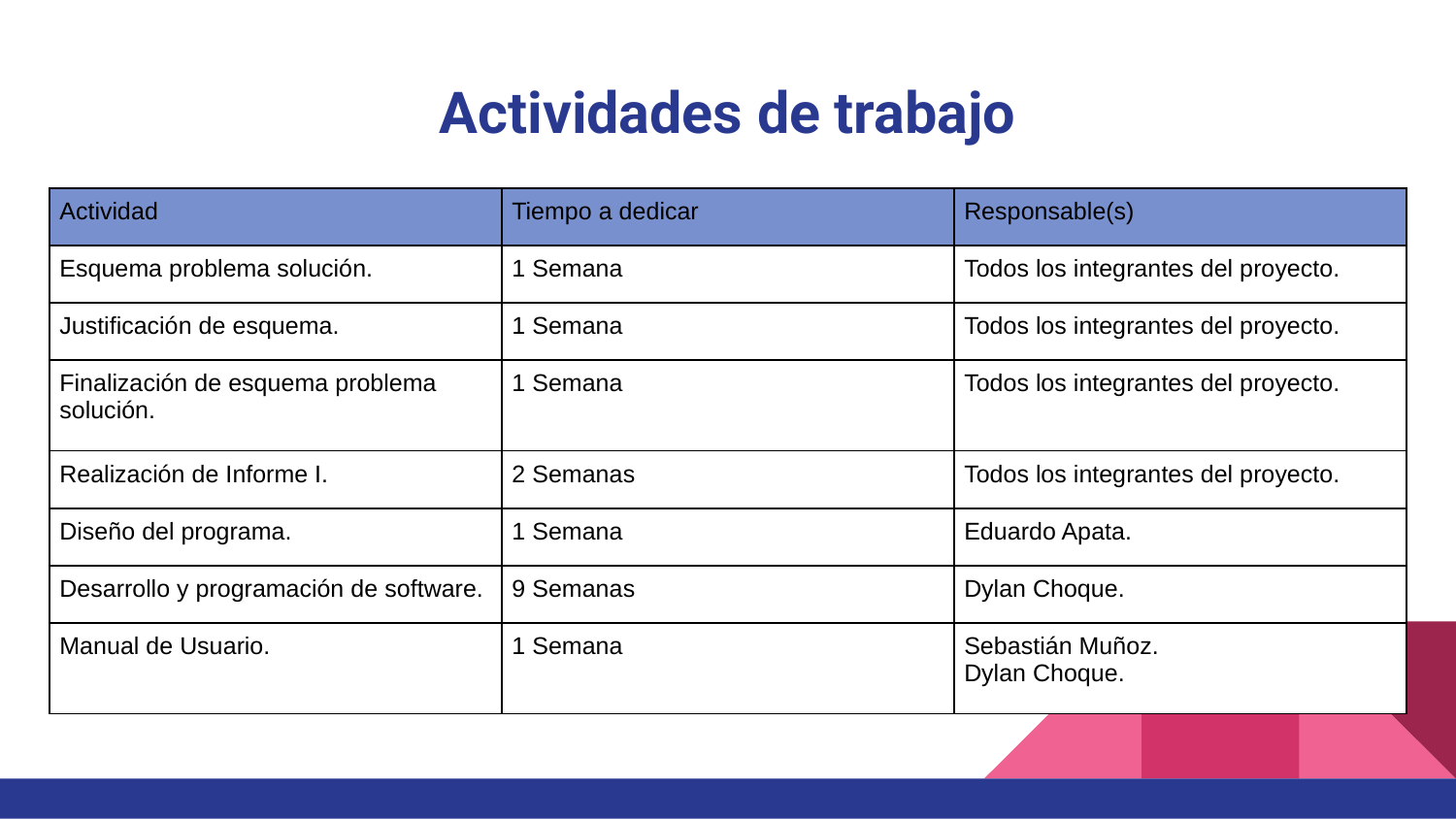

# Actividades de trabajo
| Actividad | Tiempo a dedicar | Responsable(s) |
| --- | --- | --- |
| Esquema problema solución. | 1 Semana | Todos los integrantes del proyecto. |
| Justificación de esquema. | 1 Semana | Todos los integrantes del proyecto. |
| Finalización de esquema problema solución. | 1 Semana | Todos los integrantes del proyecto. |
| Realización de Informe I. | 2 Semanas | Todos los integrantes del proyecto. |
| Diseño del programa. | 1 Semana | Eduardo Apata. |
| Desarrollo y programación de software. | 9 Semanas | Dylan Choque. |
| Manual de Usuario. | 1 Semana | Sebastián Muñoz. Dylan Choque. |